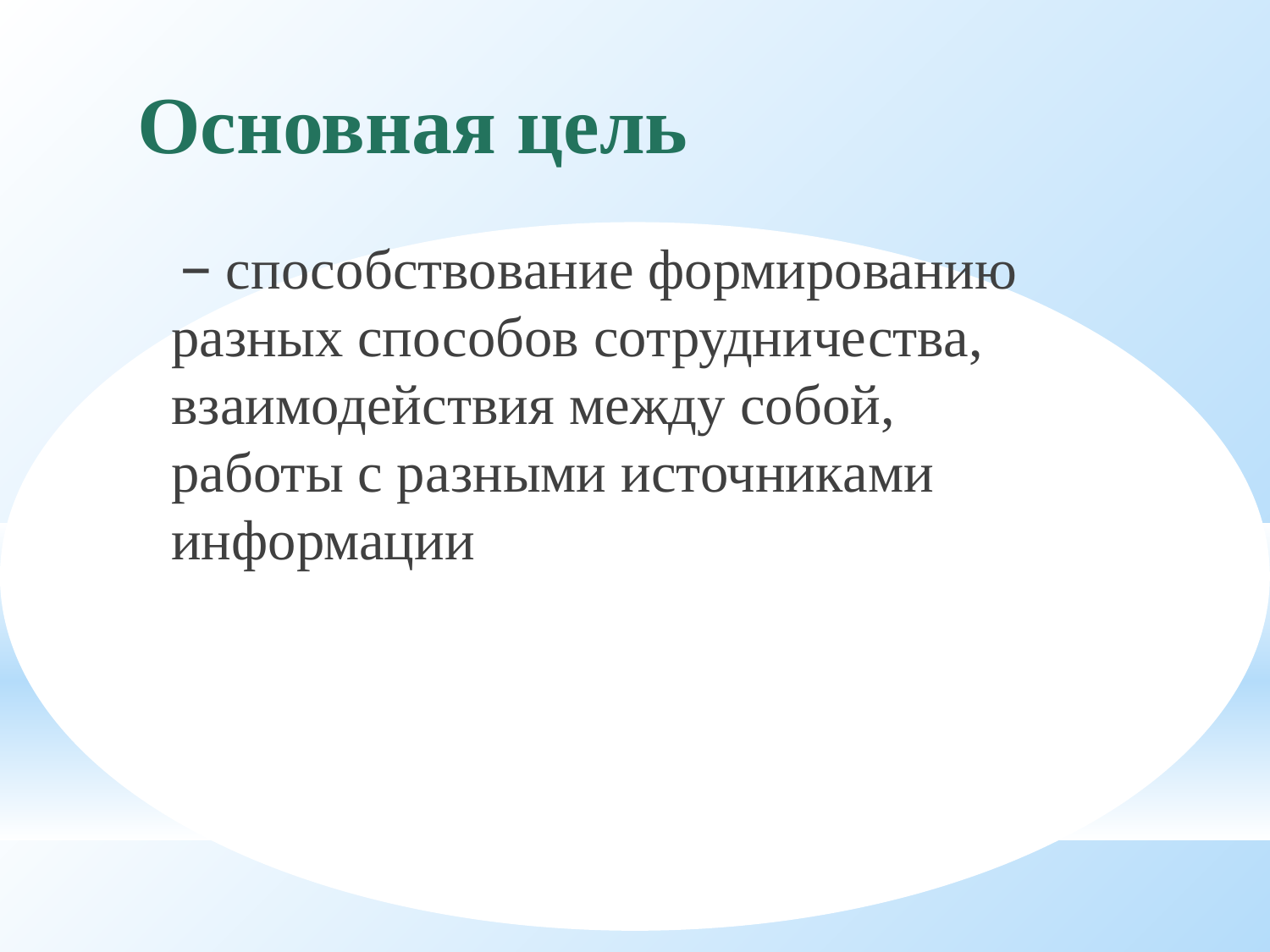

Основная цель
 – способствование формированию разных способов сотрудничества, взаимодействия между собой, работы с разными источниками информации